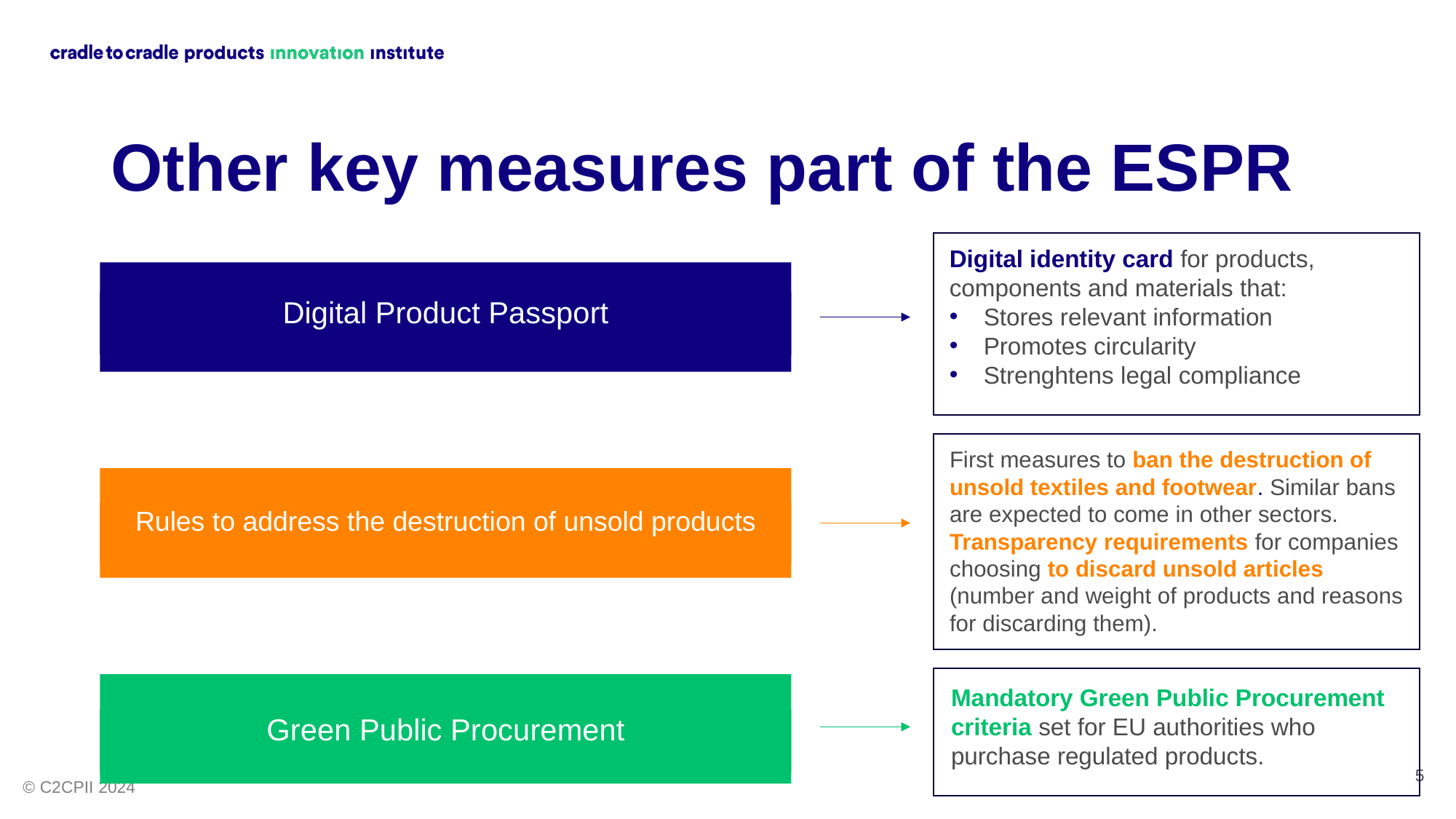

# Other key measures part of the ESPR

Digital identity card for products, components and materials that:
Stores relevant information
Promotes circularity
Strenghtens legal compliance

Digital Product Passport

First measures to ban the destruction of unsold textiles and footwear. Similar bans are expected to come in other sectors.
Transparency requirements for companies choosing to discard unsold articles (number and weight of products and reasons for discarding them).

Rules to address the destruction of unsold products

x

Green Public Procurement

Mandatory Green Public Procurement criteria set for EU authorities who purchase regulated products.
5